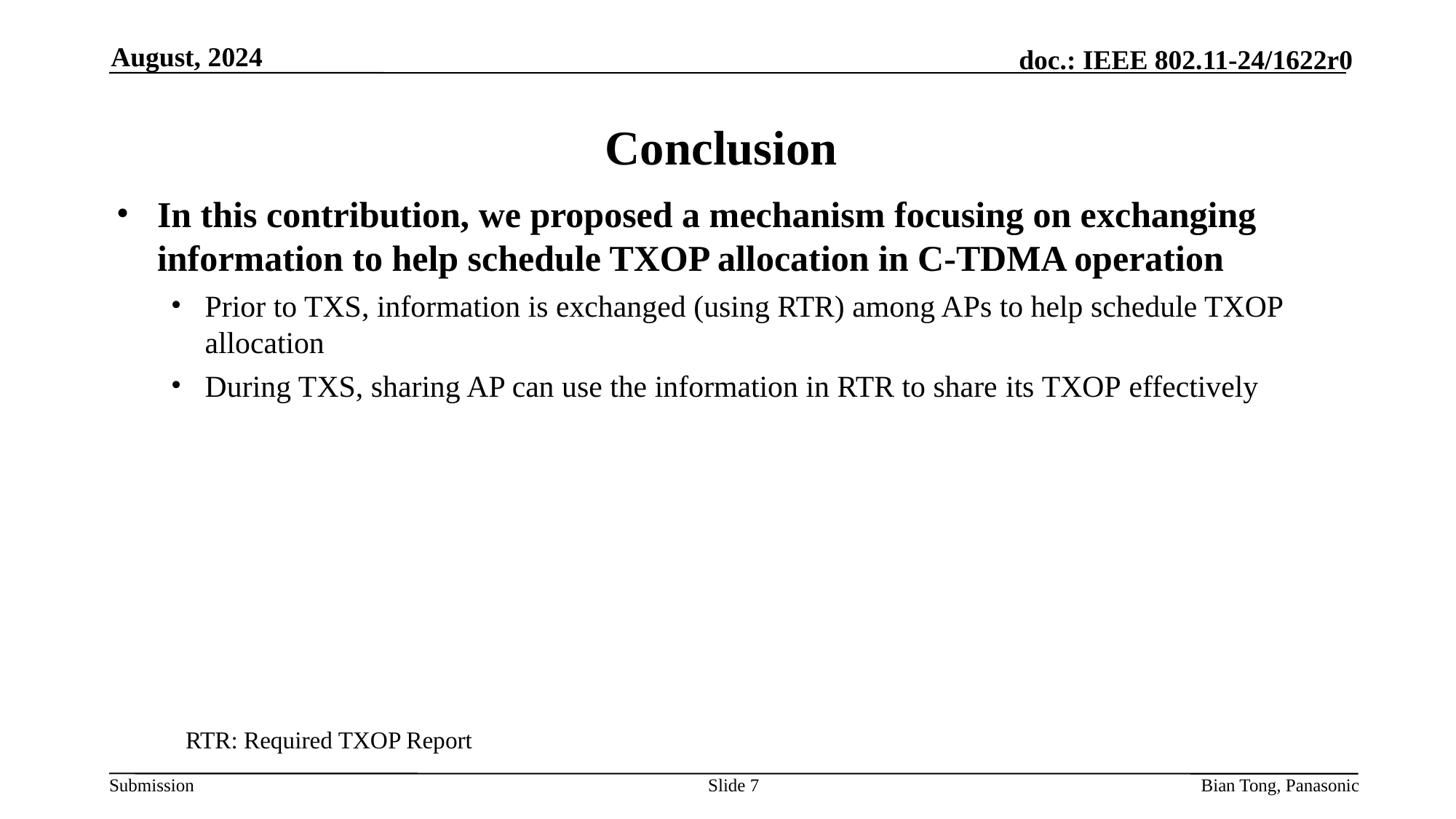

August, 2024
# Conclusion
In this contribution, we proposed a mechanism focusing on exchanging information to help schedule TXOP allocation in C-TDMA operation
Prior to TXS, information is exchanged (using RTR) among APs to help schedule TXOP allocation
During TXS, sharing AP can use the information in RTR to share its TXOP effectively
RTR: Required TXOP Report
Slide 7
Bian Tong, Panasonic